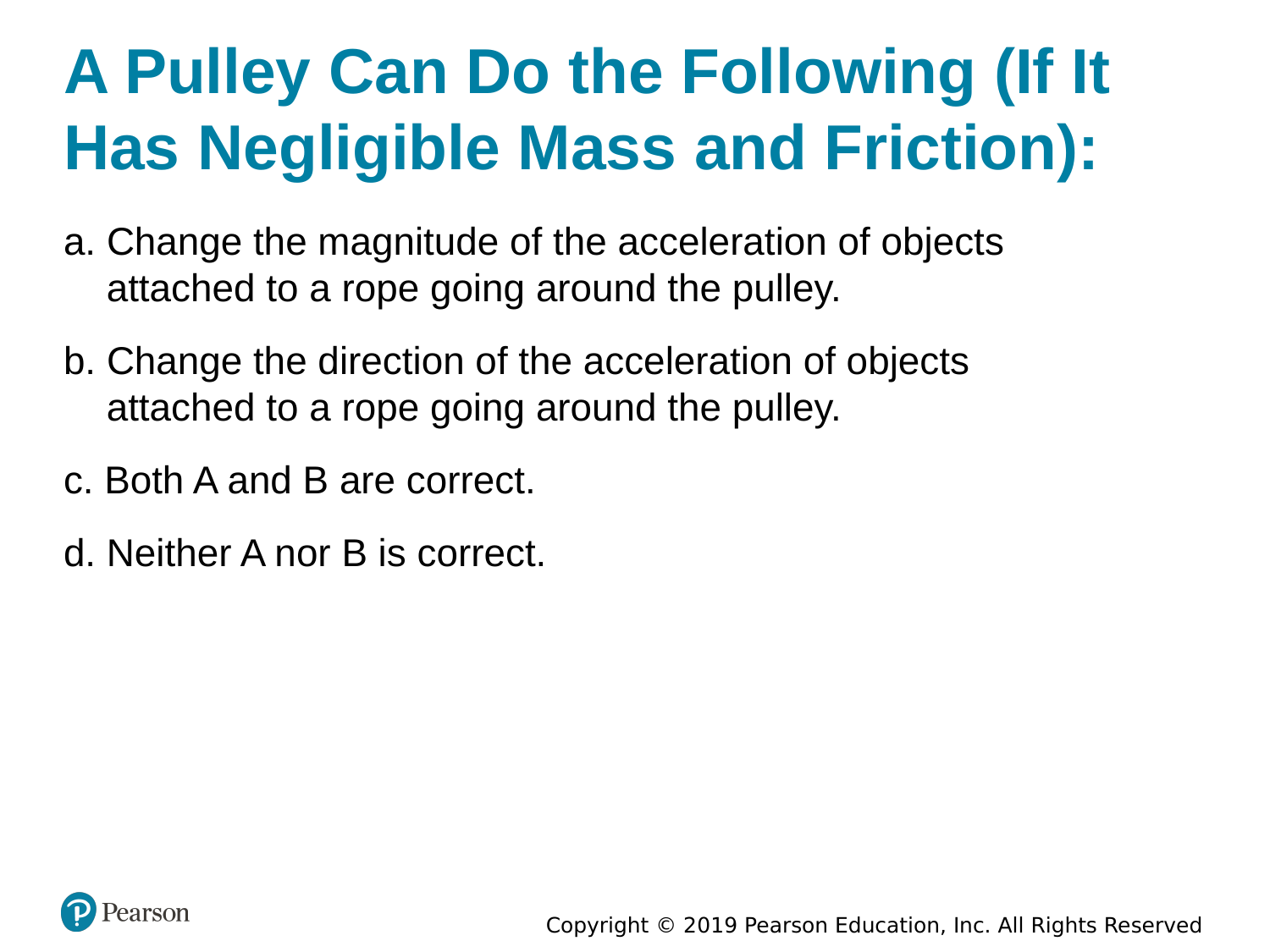

# A Pulley Can Do the Following (If It Has Negligible Mass and Friction):
a. Change the magnitude of the acceleration of objects attached to a rope going around the pulley.
b. Change the direction of the acceleration of objects attached to a rope going around the pulley.
c. Both A and B are correct.
d. Neither A nor B is correct.